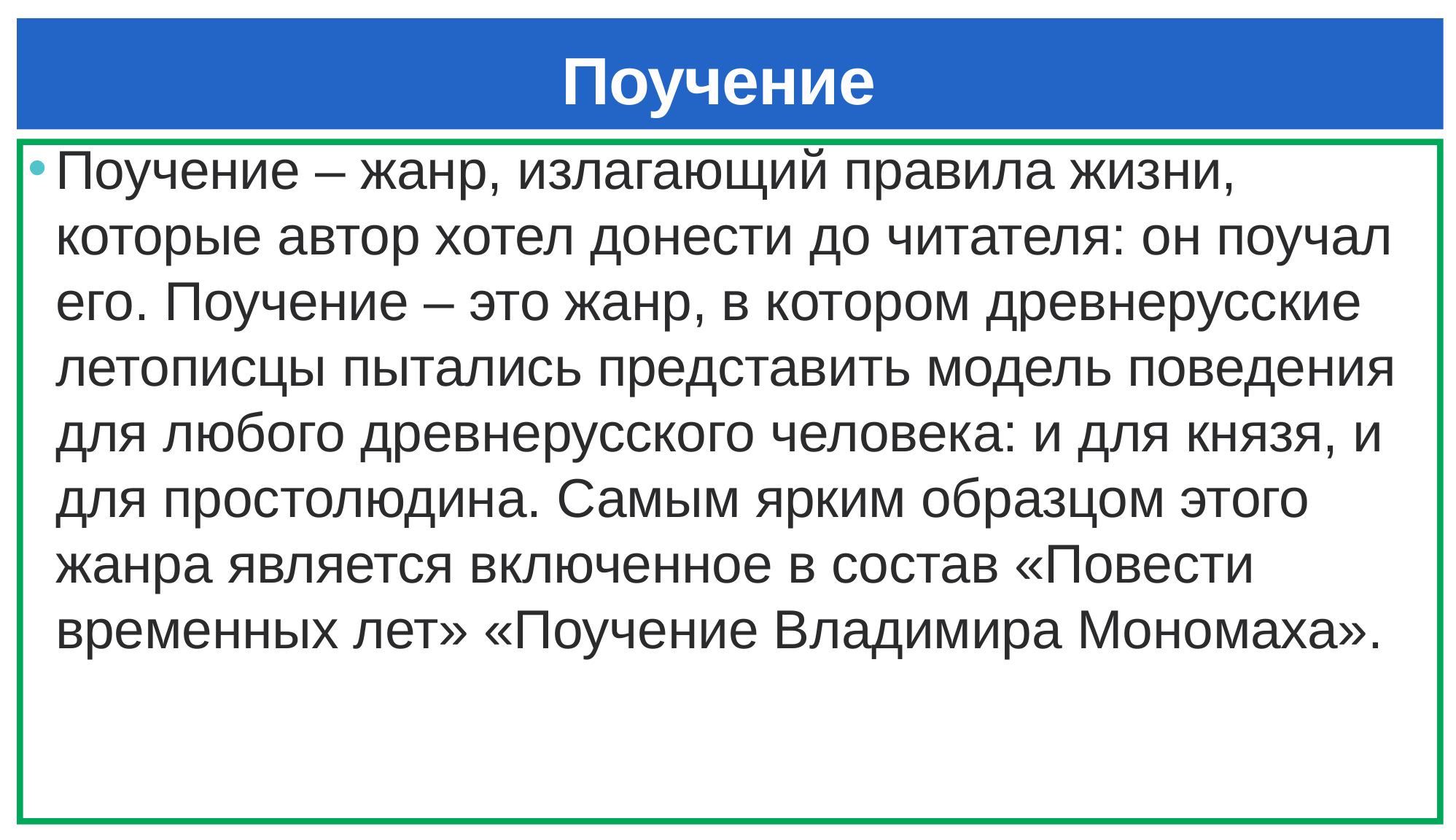

# Поучение
Поучение – жанр, излагающий правила жизни, которые автор хотел донести до читателя: он поучал его. Поучение – это жанр, в котором древнерусские летописцы пытались представить модель поведения для любого древнерусского человека: и для князя, и для простолюдина. Самым ярким образцом этого жанра является включенное в состав «Повести временных лет» «Поучение Владимира Мономаха».